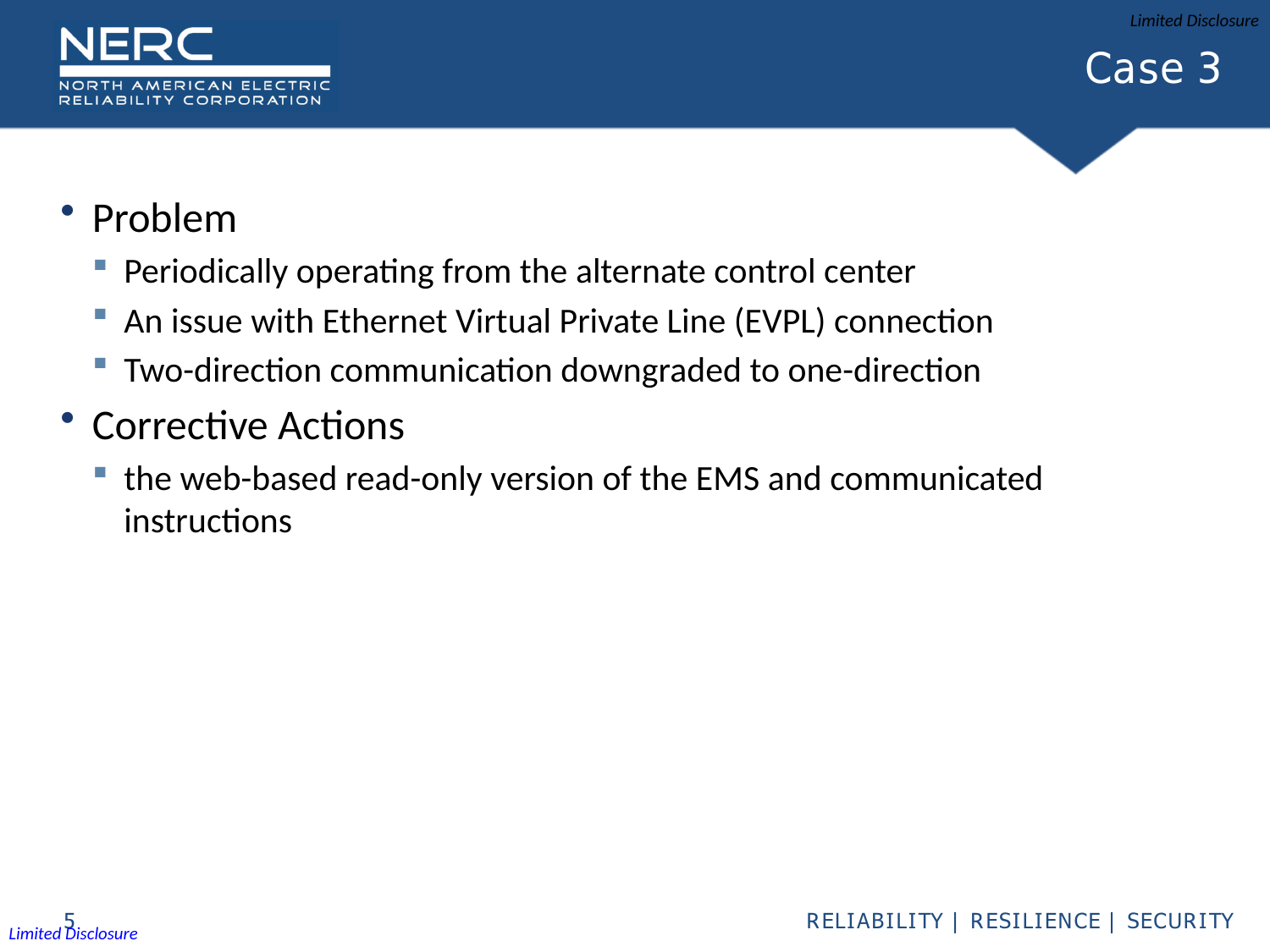

# Case 3
Problem
Periodically operating from the alternate control center
An issue with Ethernet Virtual Private Line (EVPL) connection
Two-direction communication downgraded to one-direction
Corrective Actions
the web-based read-only version of the EMS and communicated instructions